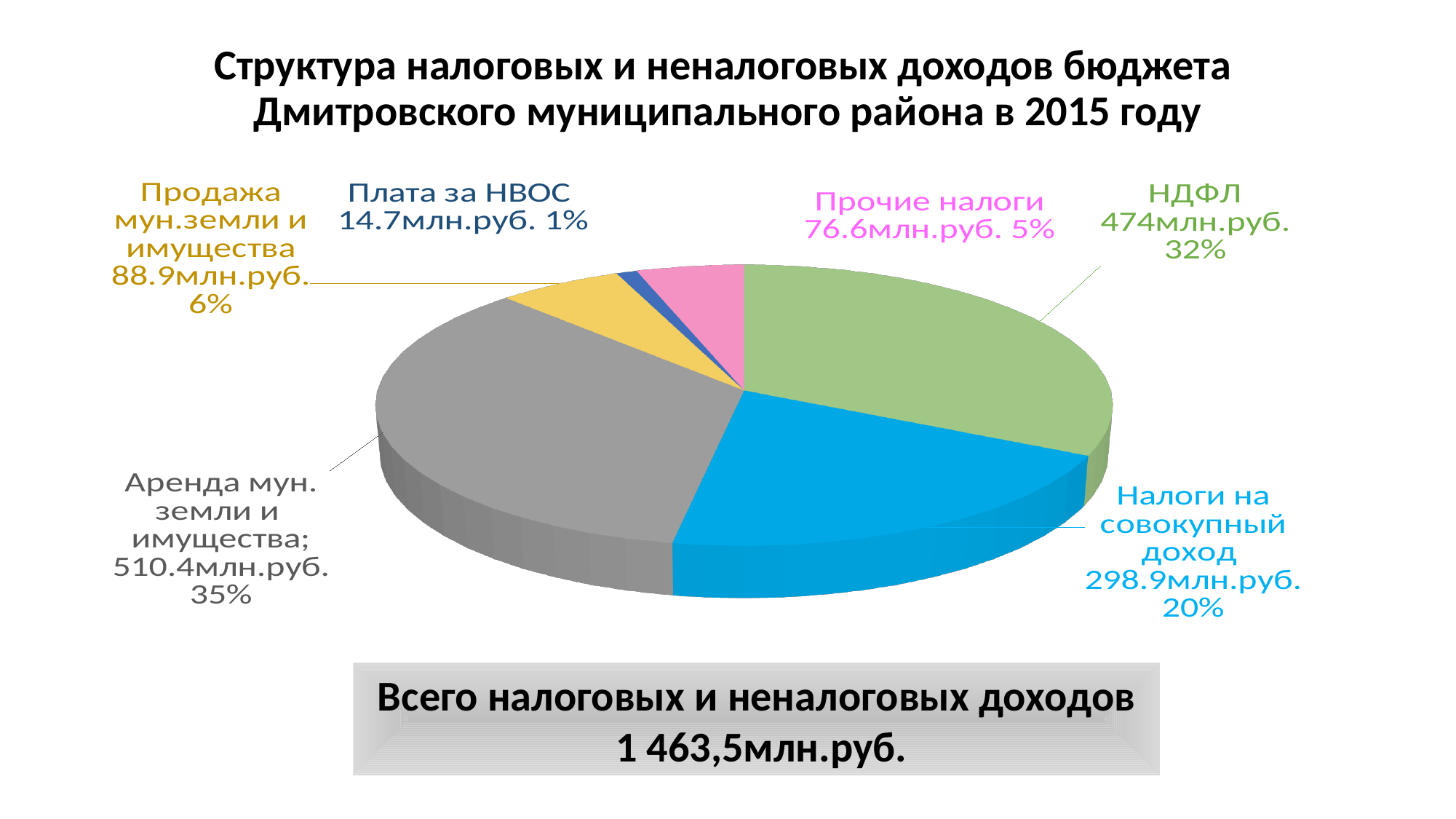

# Структура налоговых и неналоговых доходов бюджета Дмитровского муниципального района в 2015 году

[unsupported chart]

Всего налоговых и неналоговых доходов
  1 463,5млн.руб.